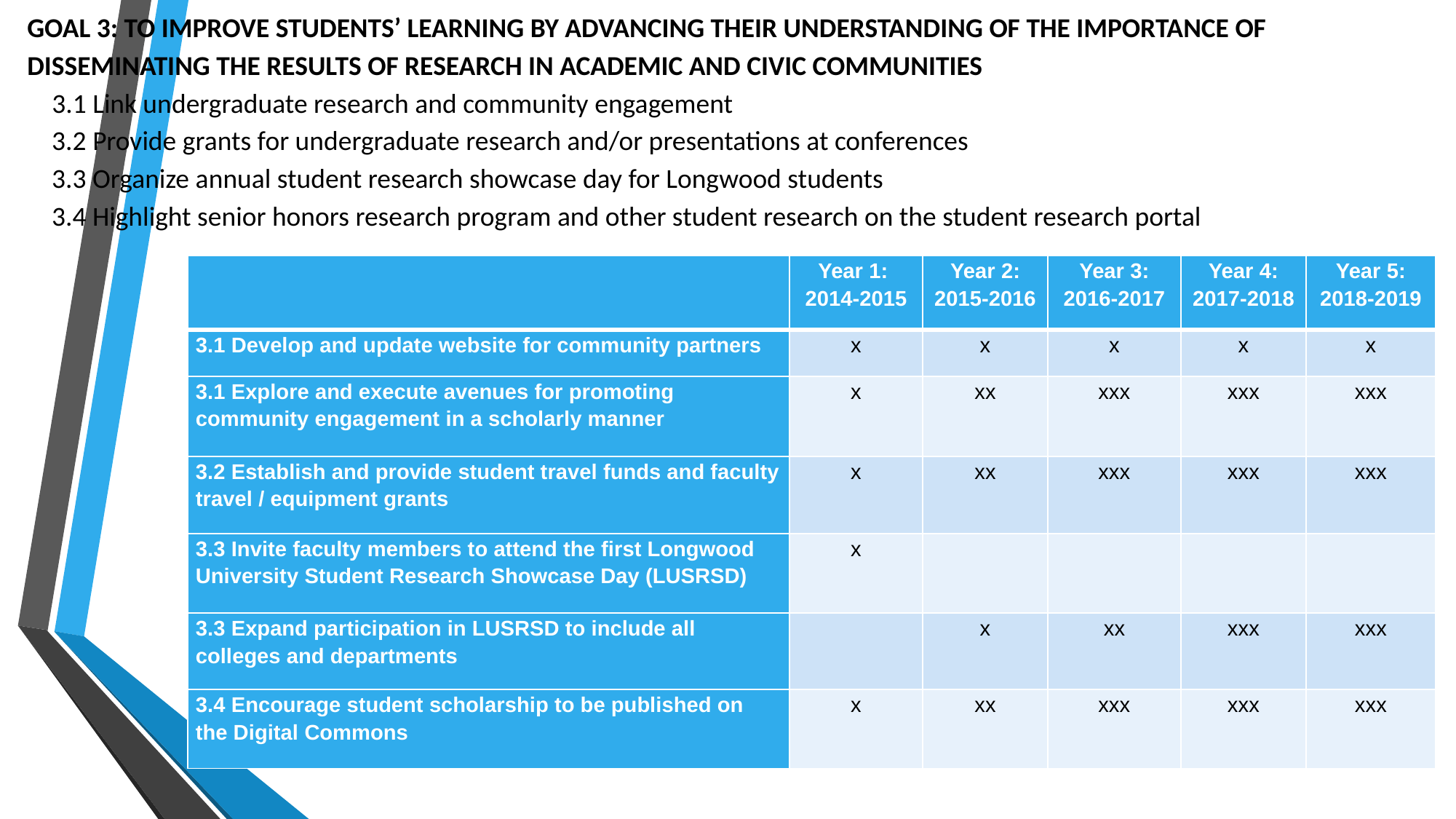

GOAL 3: TO IMPROVE STUDENTS’ LEARNING BY ADVANCING THEIR UNDERSTANDING OF THE IMPORTANCE OF DISSEMINATING THE RESULTS OF RESEARCH IN ACADEMIC AND CIVIC COMMUNITIES
    3.1 Link undergraduate research and community engagement
    3.2 Provide grants for undergraduate research and/or presentations at conferences
    3.3 Organize annual student research showcase day for Longwood students
    3.4 Highlight senior honors research program and other student research on the student research portal
|  | Year 1: 2014-2015 | Year 2: 2015-2016 | Year 3: 2016-2017 | Year 4: 2017-2018 | Year 5: 2018-2019 |
| --- | --- | --- | --- | --- | --- |
| 3.1 Develop and update website for community partners | x | x | x | x | x |
| 3.1 Explore and execute avenues for promoting community engagement in a scholarly manner | x | xx | xxx | xxx | xxx |
| 3.2 Establish and provide student travel funds and faculty travel / equipment grants | x | xx | xxx | xxx | xxx |
| 3.3 Invite faculty members to attend the first Longwood University Student Research Showcase Day (LUSRSD) | x |  |  |  |  |
| 3.3 Expand participation in LUSRSD to include all colleges and departments |  | x | xx | xxx | xxx |
| 3.4 Encourage student scholarship to be published on the Digital Commons | x | xx | xxx | xxx | xxx |